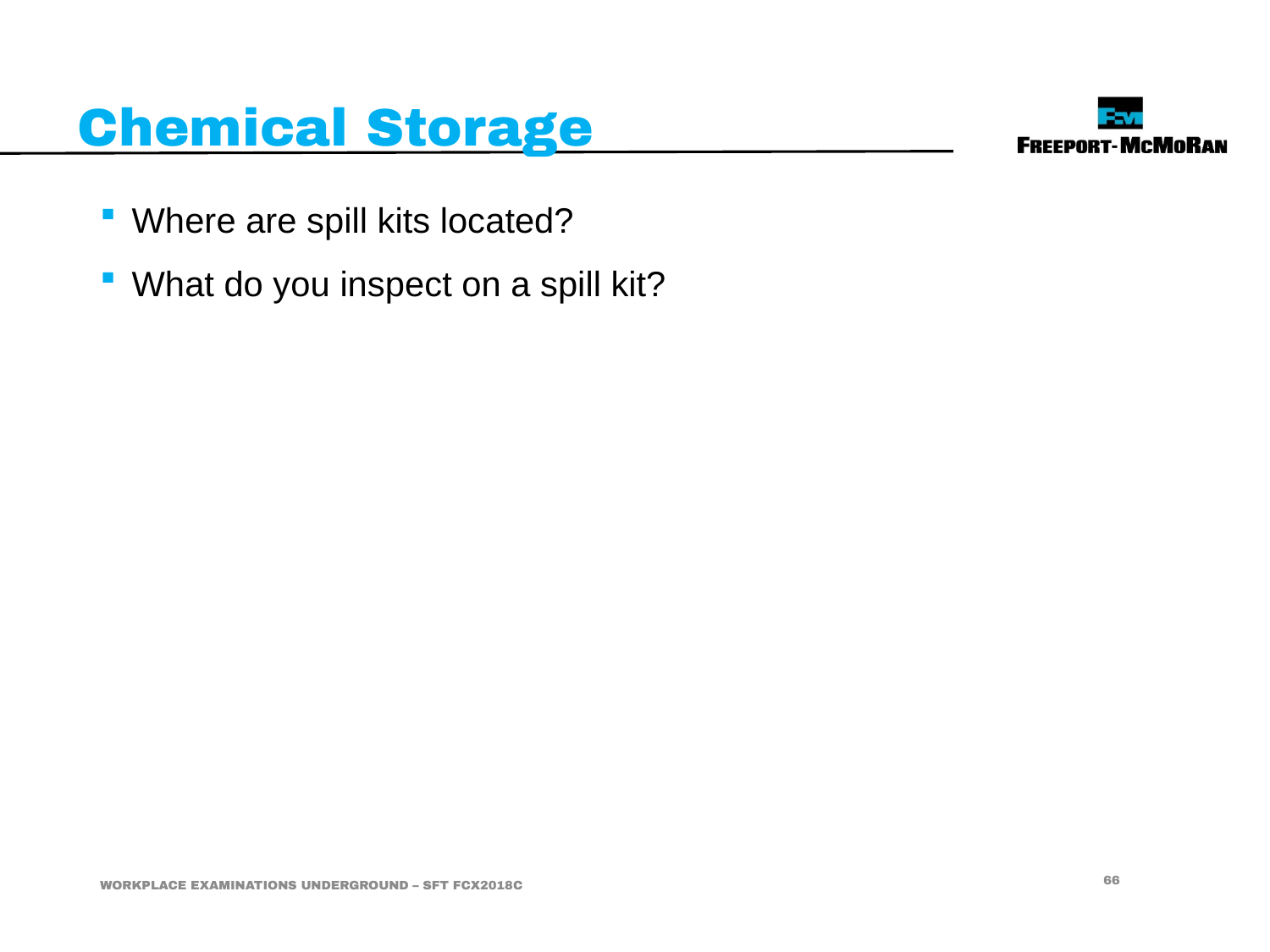

Chemical Storage
Where are spill kits located?
What do you inspect on a spill kit?

66
WORKPLACE EXAMINATIONS UNDERGROUND – SFT FCX2018C